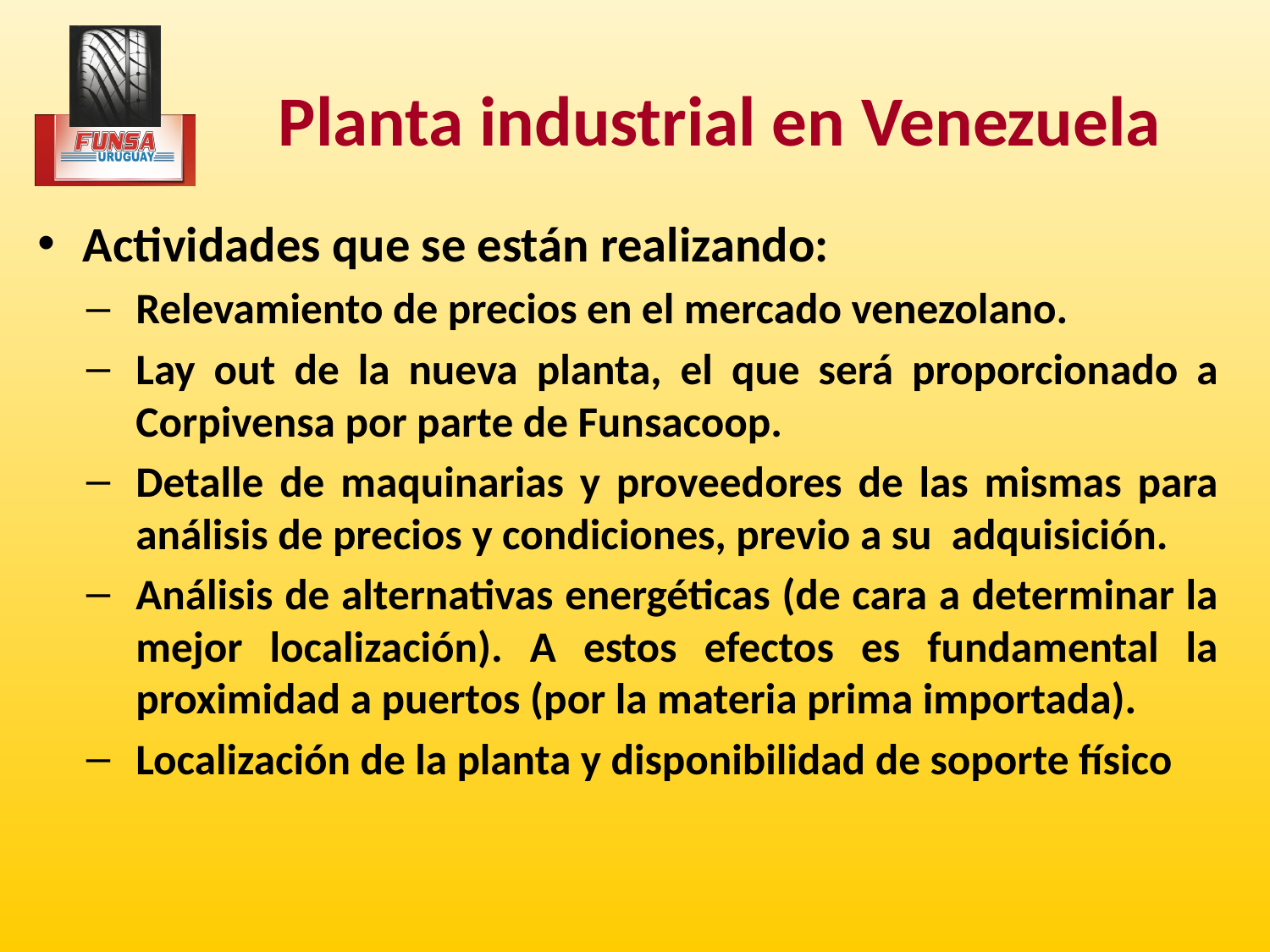

# Planta industrial en Venezuela
Actividades que se están realizando:
Relevamiento de precios en el mercado venezolano.
Lay out de la nueva planta, el que será proporcionado a Corpivensa por parte de Funsacoop.
Detalle de maquinarias y proveedores de las mismas para análisis de precios y condiciones, previo a su  adquisición.
Análisis de alternativas energéticas (de cara a determinar la mejor localización). A estos efectos es fundamental la proximidad a puertos (por la materia prima importada).
Localización de la planta y disponibilidad de soporte físico